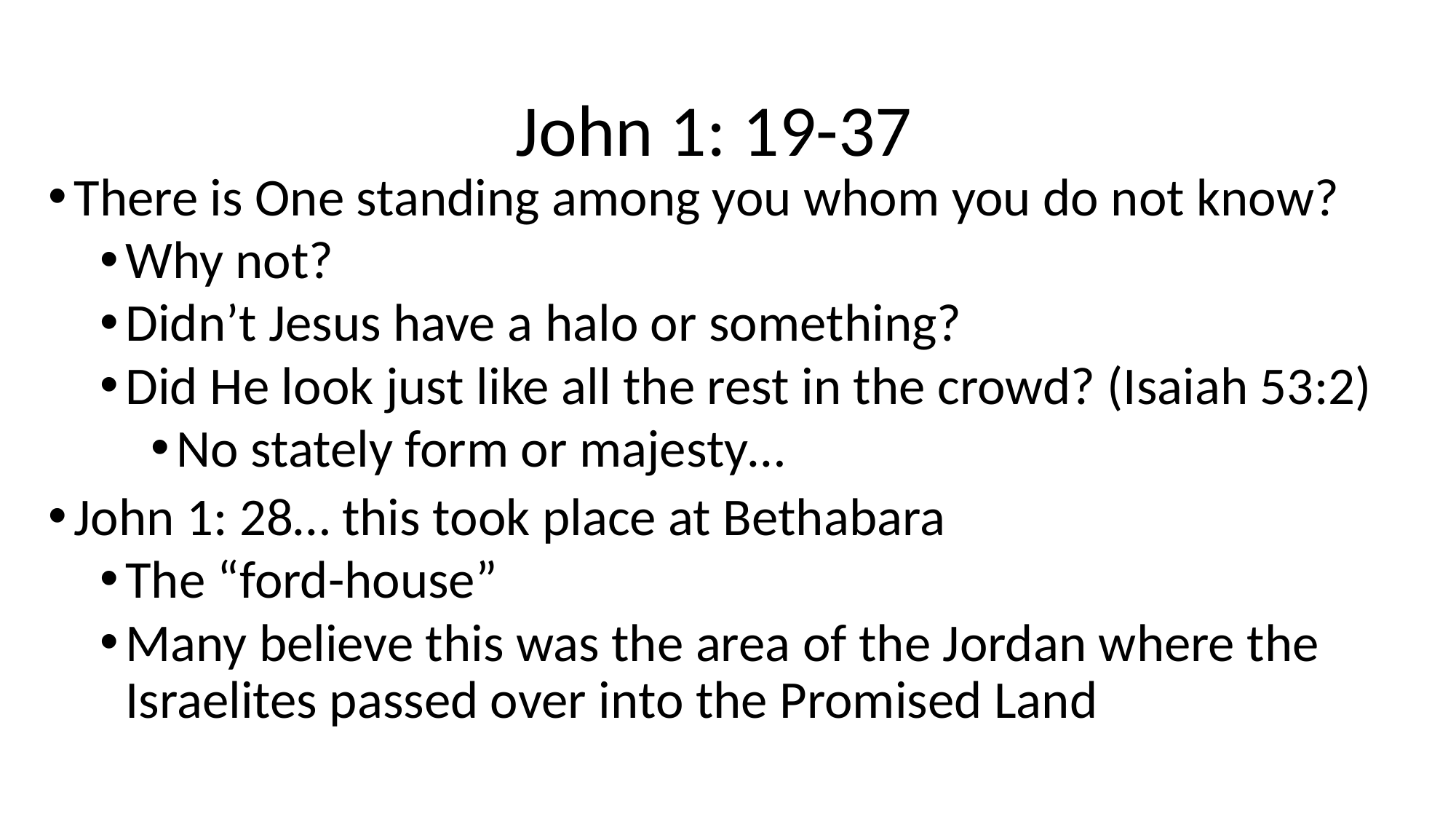

# John 1: 19-37
There is One standing among you whom you do not know?
Why not?
Didn’t Jesus have a halo or something?
Did He look just like all the rest in the crowd? (Isaiah 53:2)
No stately form or majesty…
John 1: 28… this took place at Bethabara
The “ford-house”
Many believe this was the area of the Jordan where the Israelites passed over into the Promised Land